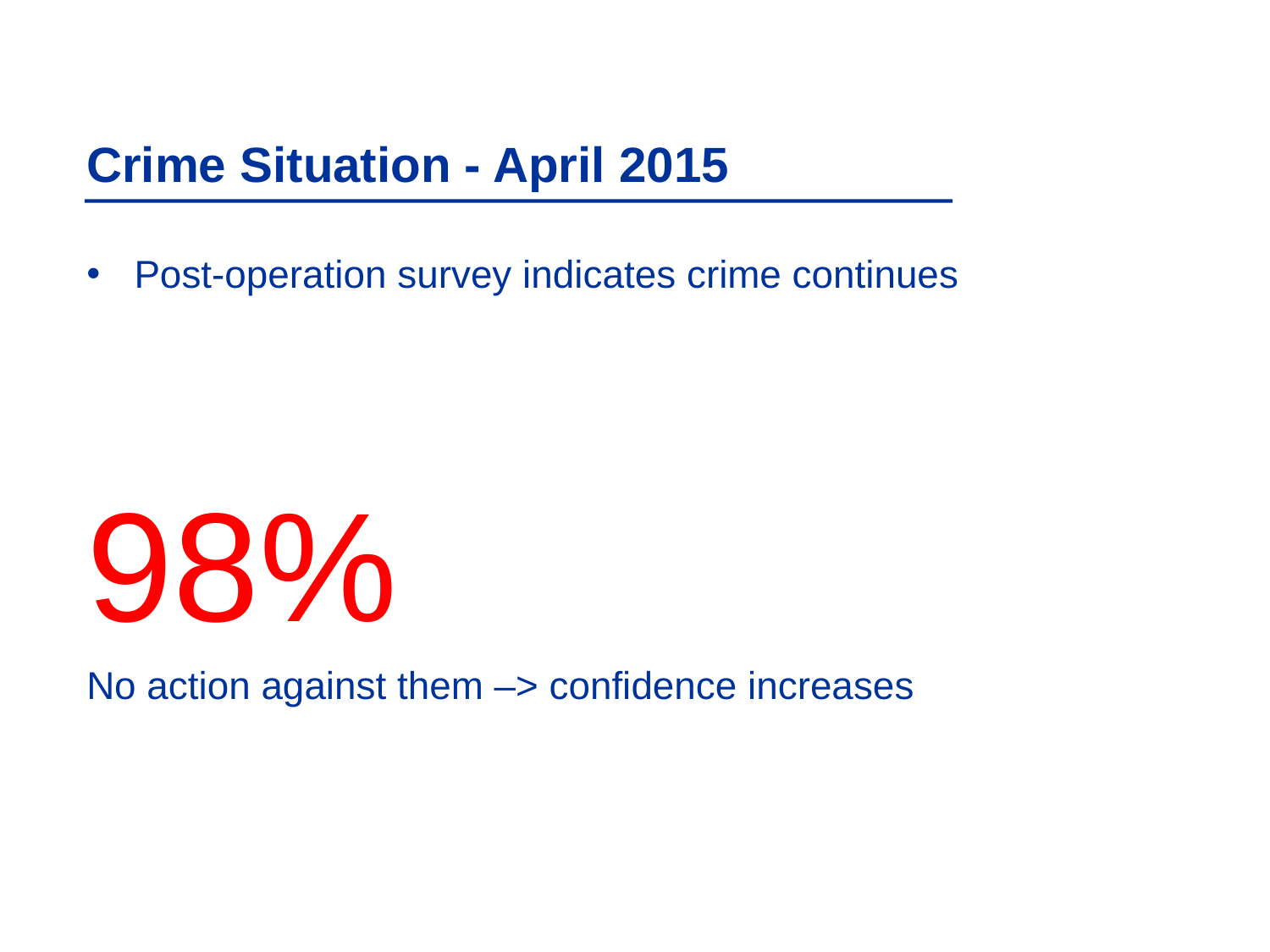

Crime Situation - April 2015
Post-operation survey indicates crime continues

98%
No action against them –> confidence increases